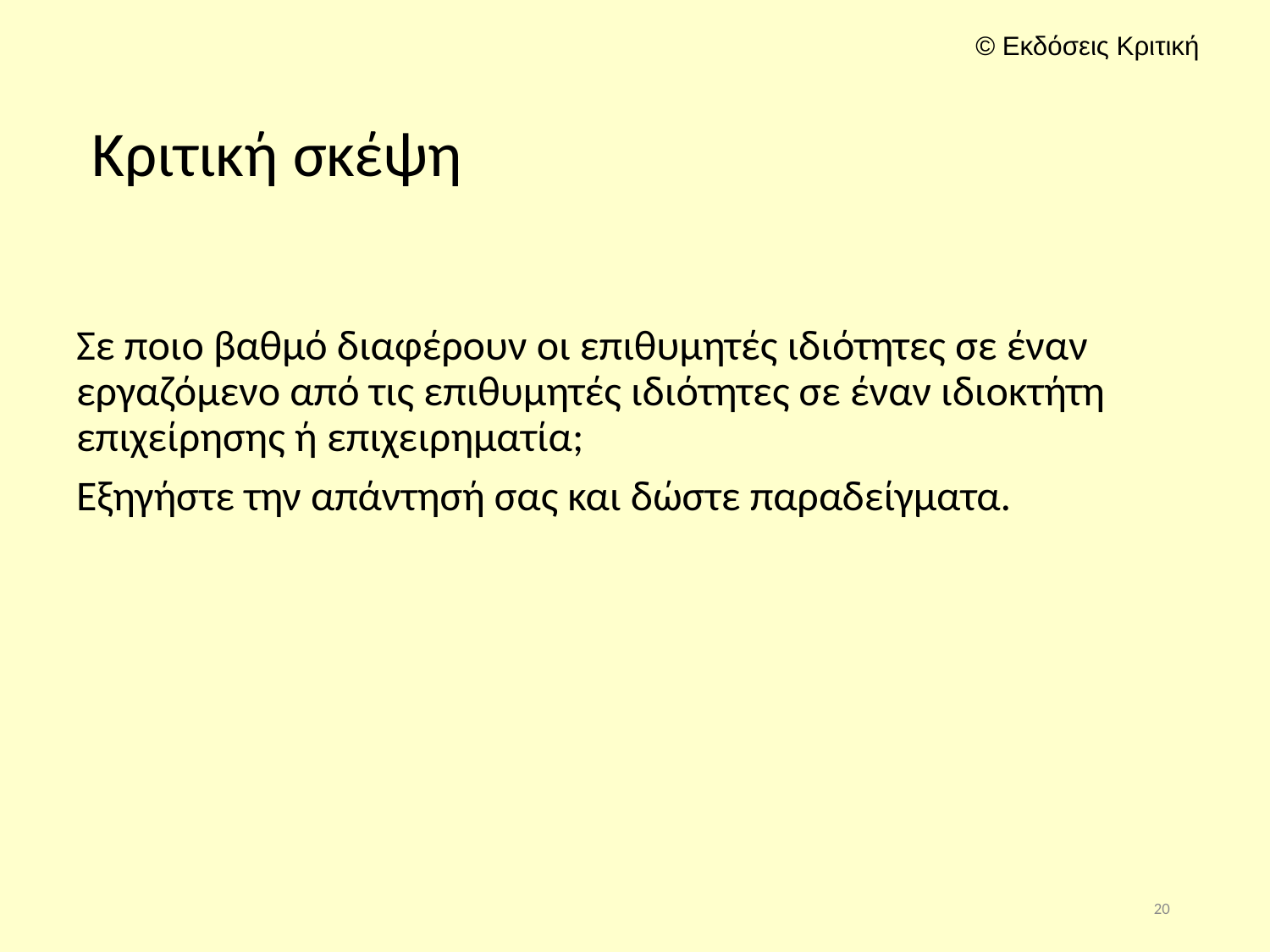

# Κριτική σκέψη
Σε ποιο βαθμό διαφέρουν οι επιθυμητές ιδιότητες σε έναν εργαζόμενο από τις επιθυμητές ιδιότητες σε έναν ιδιοκτήτη επιχείρησης ή επιχειρηματία;
Εξηγήστε την απάντησή σας και δώστε παραδείγματα.

20